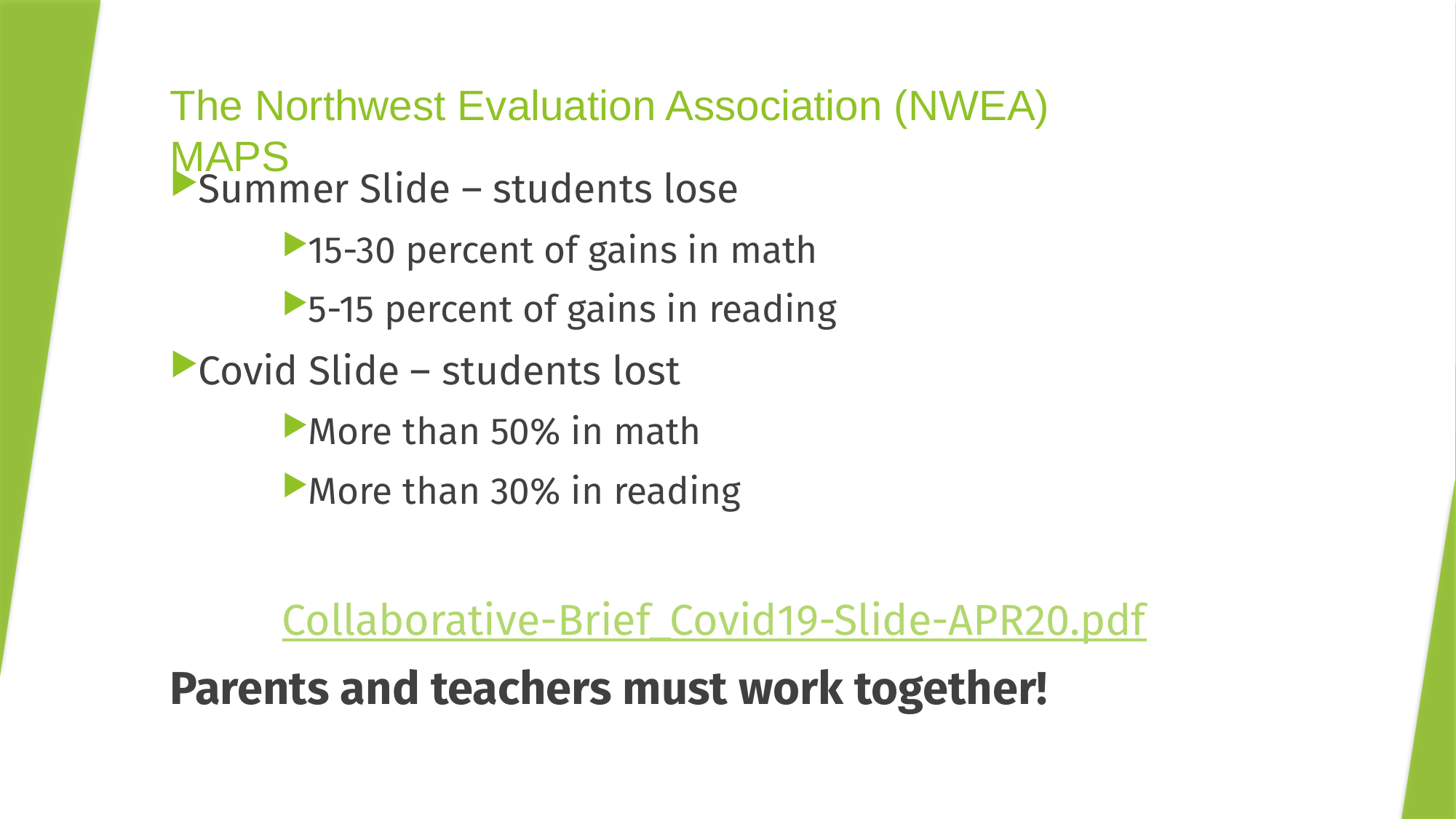

# The Northwest Evaluation Association (NWEA) MAPS
Summer Slide – students lose
15-30 percent of gains in math
5-15 percent of gains in reading
Covid Slide – students lost
More than 50% in math
More than 30% in reading

Collaborative-Brief_Covid19-Slide-APR20.pdf
Parents and teachers must work together!